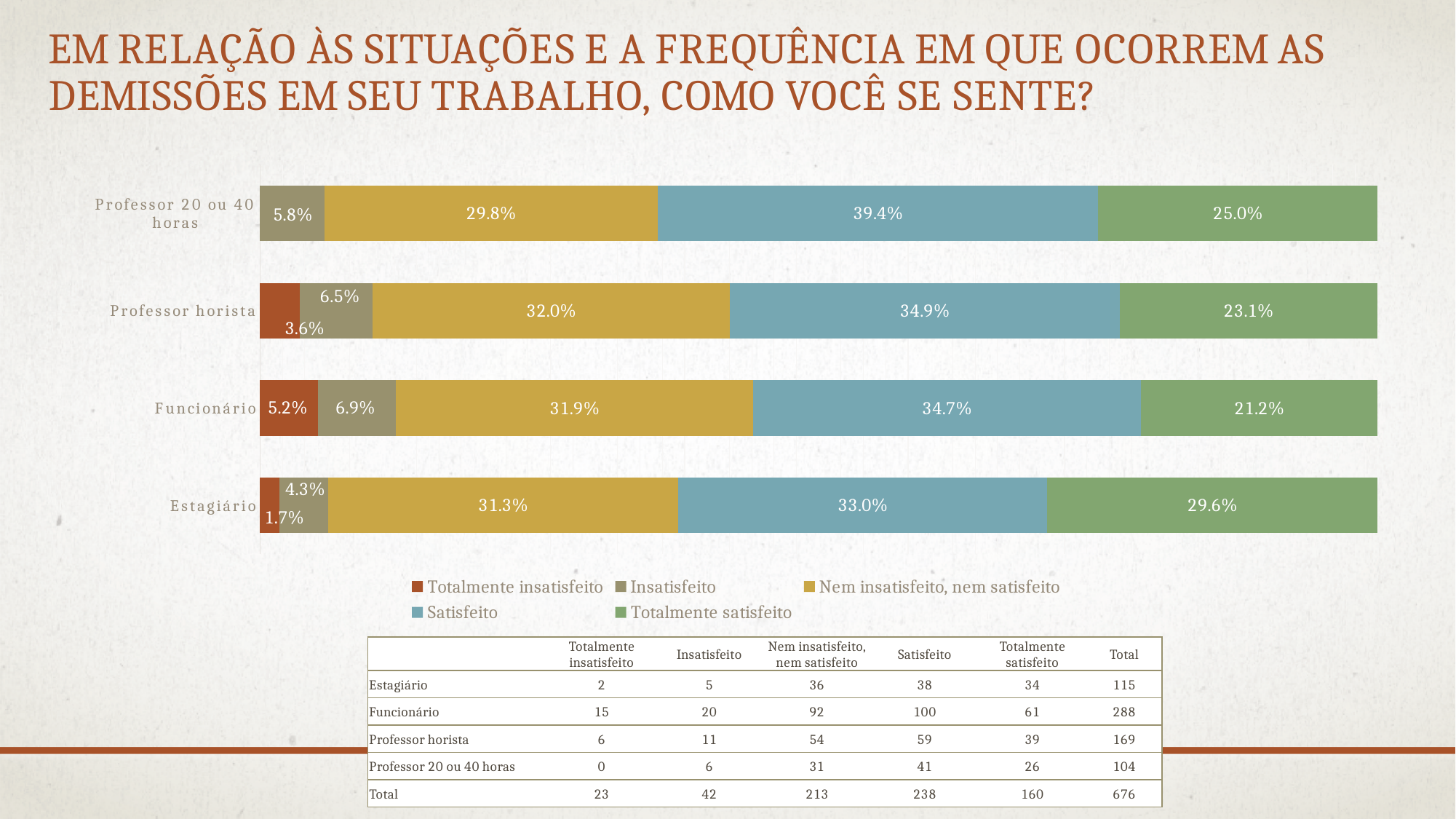

# Em relação às situações e a frequência em que ocorrem as demissões em seu trabalho, como você se sente?

### Chart

| Category | Totalmente insatisfeito | Insatisfeito | Nem insatisfeito, nem satisfeito | Satisfeito | Totalmente satisfeito |
|---|---|---|---|---|---|
| Estagiário | 0.017391304347826087 | 0.043478260869565216 | 0.3130434782608696 | 0.33043478260869563 | 0.2956521739130435 |
| Funcionário | 0.05208333333333333 | 0.06944444444444445 | 0.3194444444444444 | 0.3472222222222222 | 0.21180555555555558 |
| Professor horista | 0.03550295857988166 | 0.0650887573964497 | 0.31952662721893493 | 0.34911242603550297 | 0.23076923076923075 |
| Professor 20 ou 40 horas | None | 0.05769230769230769 | 0.2980769230769231 | 0.3942307692307692 | 0.25 |
|  | Totalmente insatisfeito | Insatisfeito | Nem insatisfeito, nem satisfeito | Satisfeito | Totalmente satisfeito | Total |
| --- | --- | --- | --- | --- | --- | --- |
| Estagiário | 2 | 5 | 36 | 38 | 34 | 115 |
| Funcionário | 15 | 20 | 92 | 100 | 61 | 288 |
| Professor horista | 6 | 11 | 54 | 59 | 39 | 169 |
| Professor 20 ou 40 horas | 0 | 6 | 31 | 41 | 26 | 104 |
| Total | 23 | 42 | 213 | 238 | 160 | 676 |